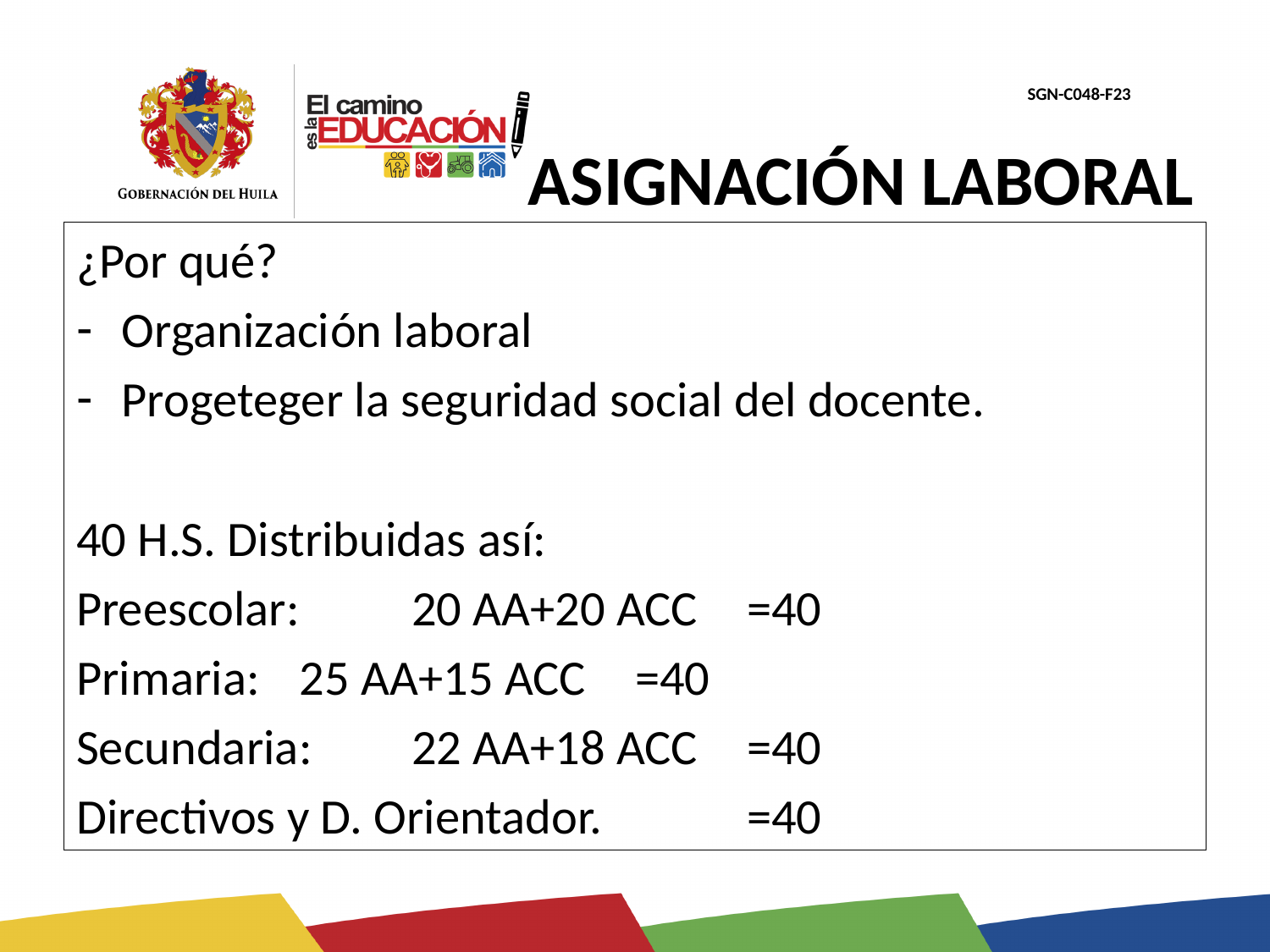

# ASIGNACIÓN LABORAL
¿Por qué?
Organización laboral
Progeteger la seguridad social del docente.

40 H.S. Distribuidas así:
Preescolar:		20 AA+20 ACC	=40
Primaria:		25 AA+15 ACC	=40
Secundaria:		22 AA+18 ACC	=40
Directivos y D. Orientador.         	=40